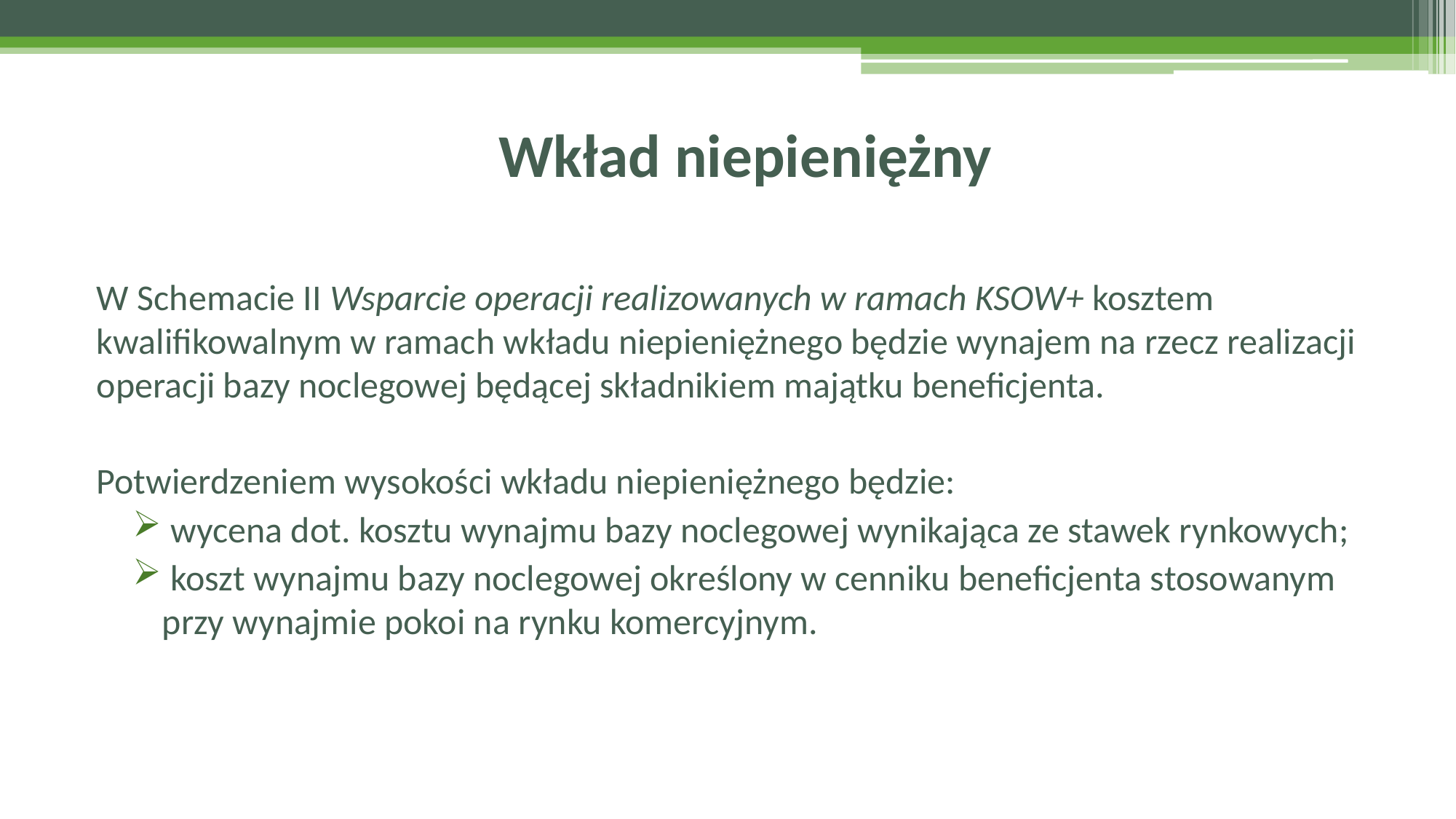

# Wkład niepieniężny
W Schemacie II Wsparcie operacji realizowanych w ramach KSOW+ kosztem kwalifikowalnym w ramach wkładu niepieniężnego będzie wynajem na rzecz realizacji operacji bazy noclegowej będącej składnikiem majątku beneficjenta.

Potwierdzeniem wysokości wkładu niepieniężnego będzie:
 wycena dot. kosztu wynajmu bazy noclegowej wynikająca ze stawek rynkowych;
 koszt wynajmu bazy noclegowej określony w cenniku beneficjenta stosowanym przy wynajmie pokoi na rynku komercyjnym.